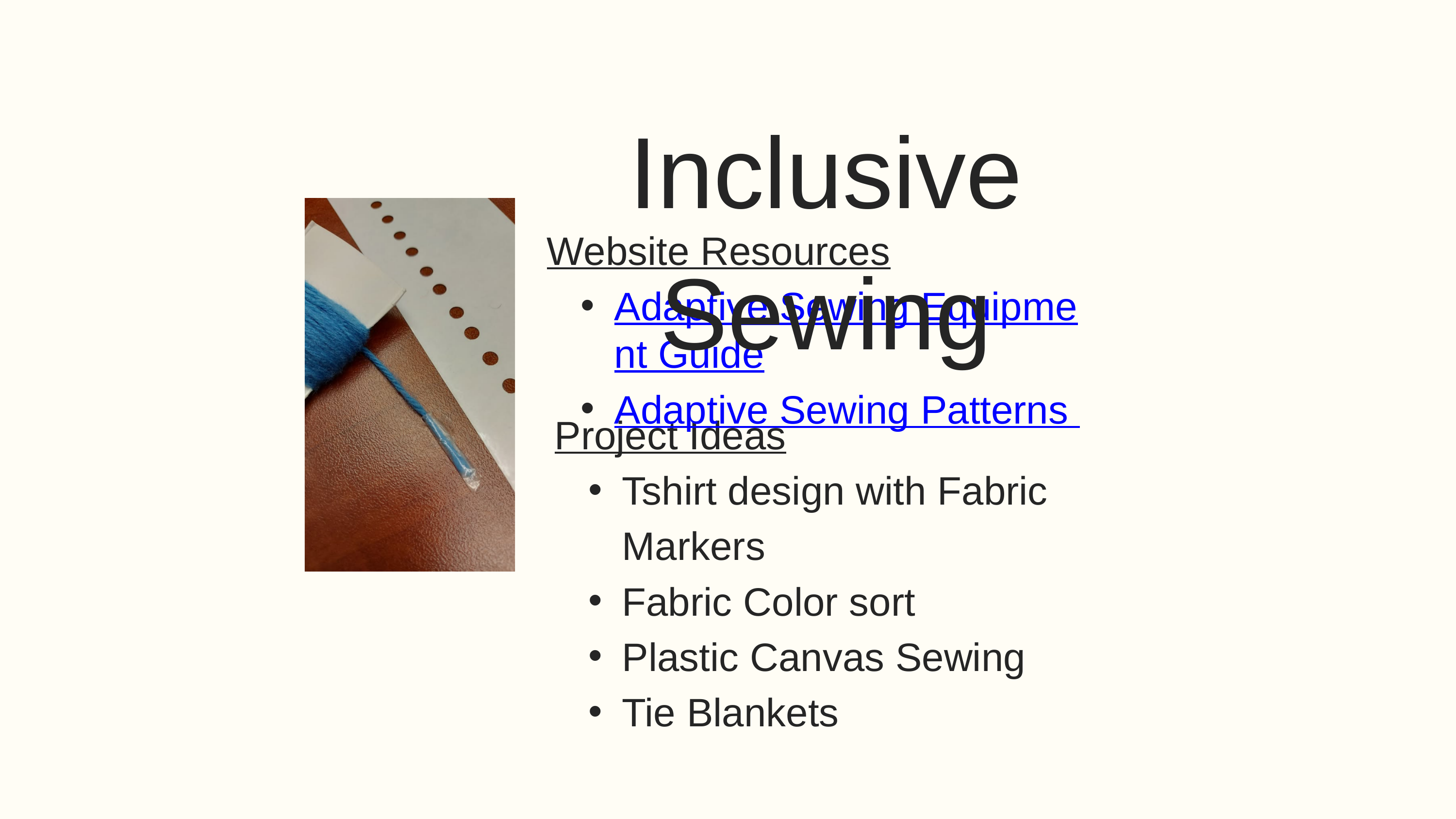

Inclusive Sewing

Website Resources
Adaptive Sewing Equipment Guide
Adaptive Sewing Patterns

Project Ideas
Tshirt design with Fabric Markers
Fabric Color sort
Plastic Canvas Sewing
Tie Blankets